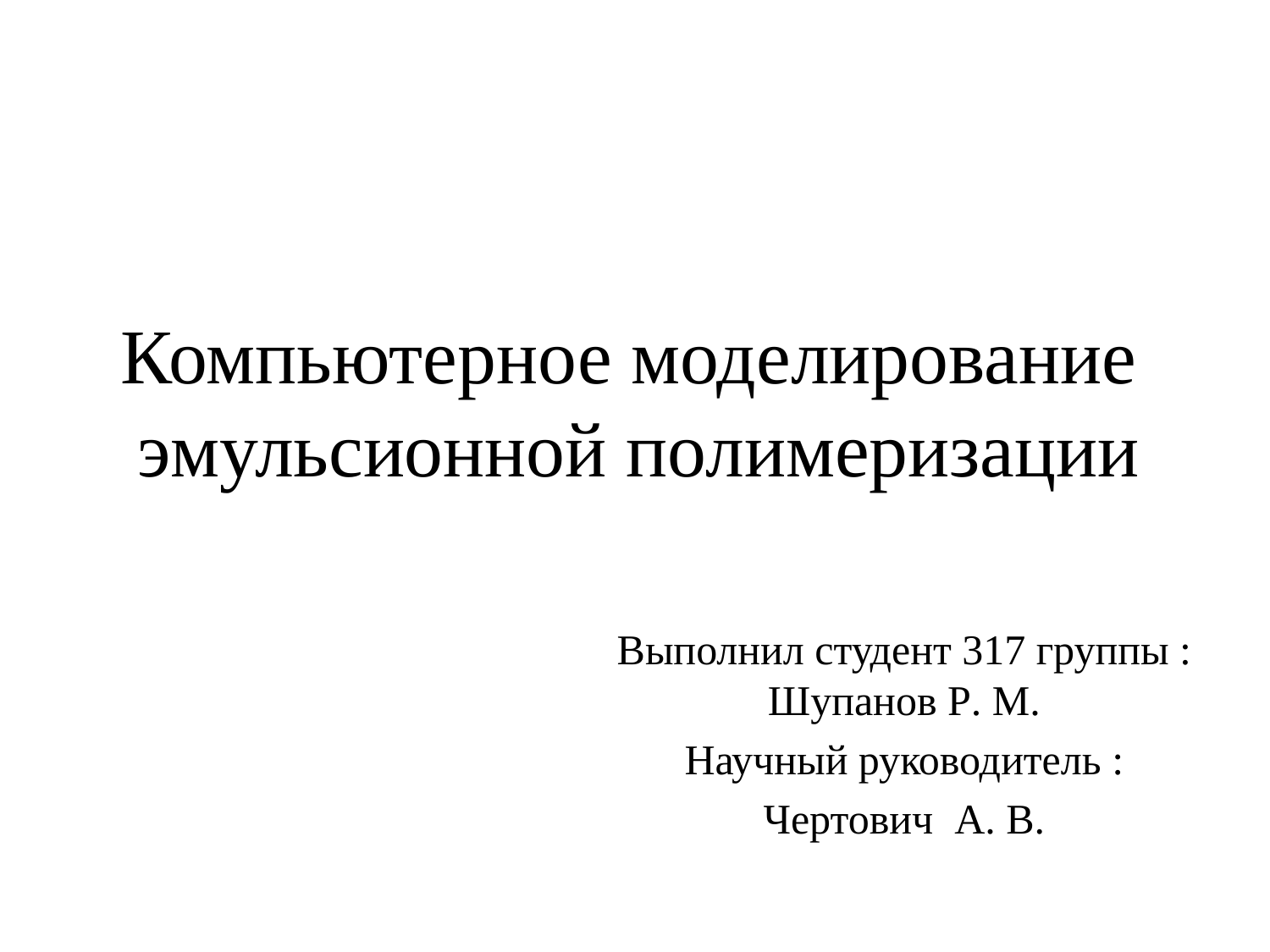

# Компьютерное моделирование эмульсионной полимеризации

Выполнил студент 317 группы : Шупанов Р. М.
Научный руководитель :
Чертович  А. В.